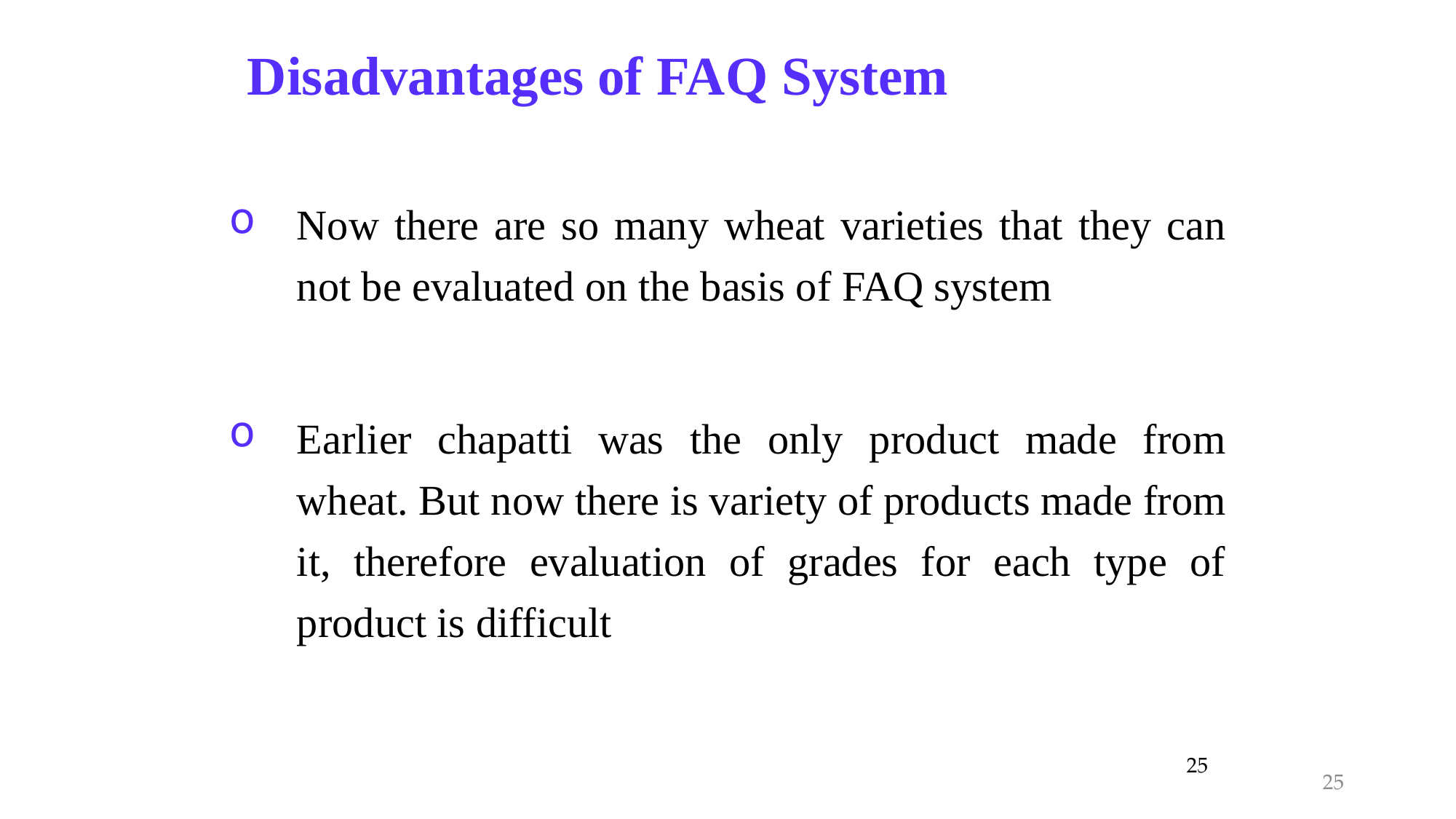

# Disadvantages of FAQ System
Now there are so many wheat varieties that they can not be evaluated on the basis of FAQ system

Earlier chapatti was the only product made from wheat. But now there is variety of products made from it, therefore evaluation of grades for each type of product is difficult
25
25